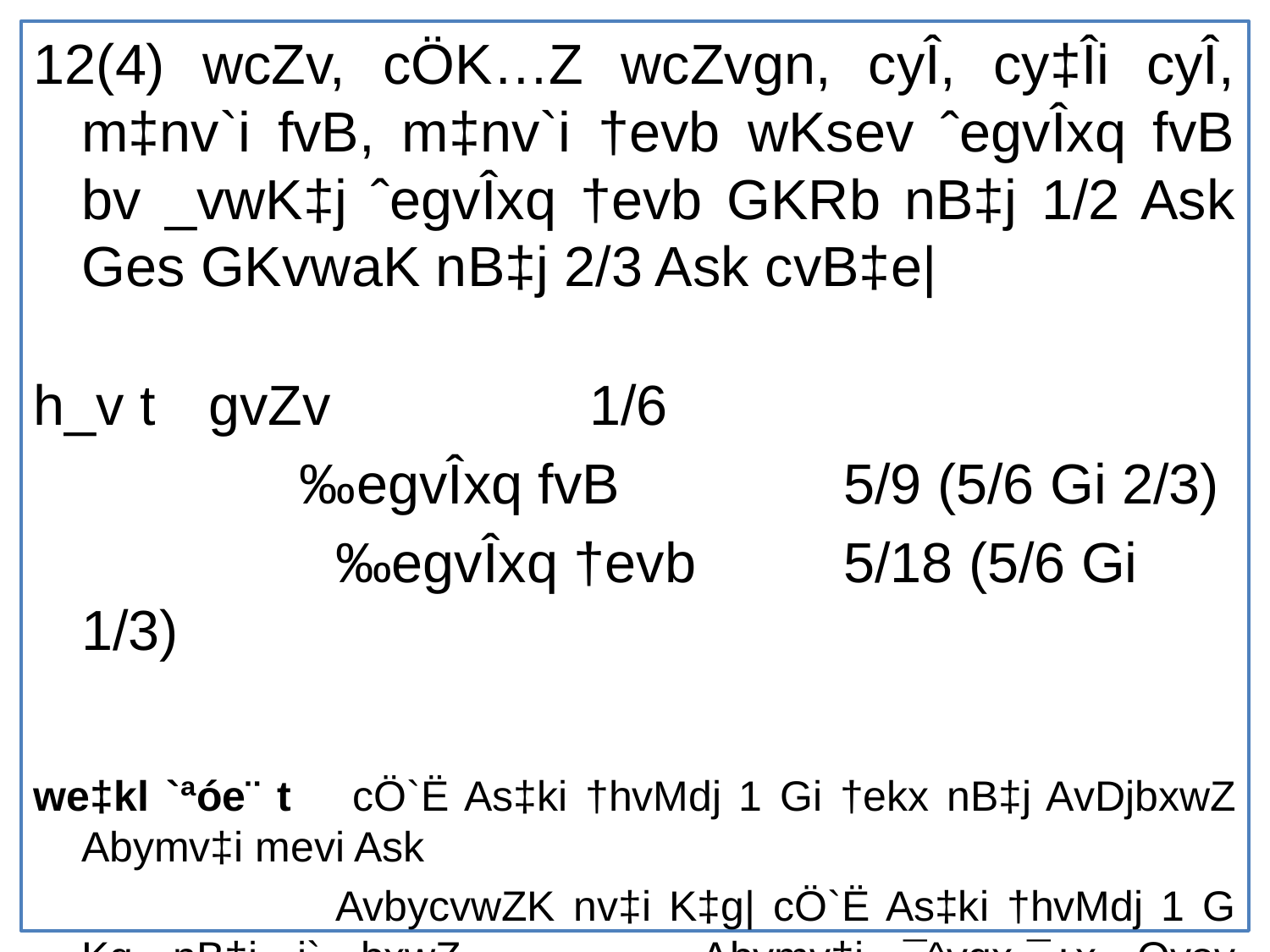

12(4) wcZv, cÖK…Z wcZvgn, cyÎ, cy‡Îi cyÎ, m‡nv`i fvB, m‡nv`i †evb wKsev ˆegvÎxq fvB bv _vwK‡j ˆegvÎxq †evb GKRb nB‡j 1/2 Ask Ges GKvwaK nB‡j 2/3 Ask cvB‡e|

h_v t   	gvZv			1/6
                 ‰egvÎxq fvB		5/9 (5/6 Gi 2/3)
			‰egvÎxq †evb		5/18 (5/6 Gi 1/3)

we‡kl `ªóe¨ t 	cÖ`Ë As‡ki †hvMdj 1 Gi †ekx nB‡j AvDjbxwZ Abymv‡i mevi Ask
			AvbycvwZK nv‡i K‡g| cÖ`Ë As‡ki †hvMdj 1 G Kg nB‡j i` bxwZ 		Abymv‡i ¯^vgx-¯¿x Qvov Ab¨vb¨‡`i Ask AvbycvwZK nv‡i ev‡o|